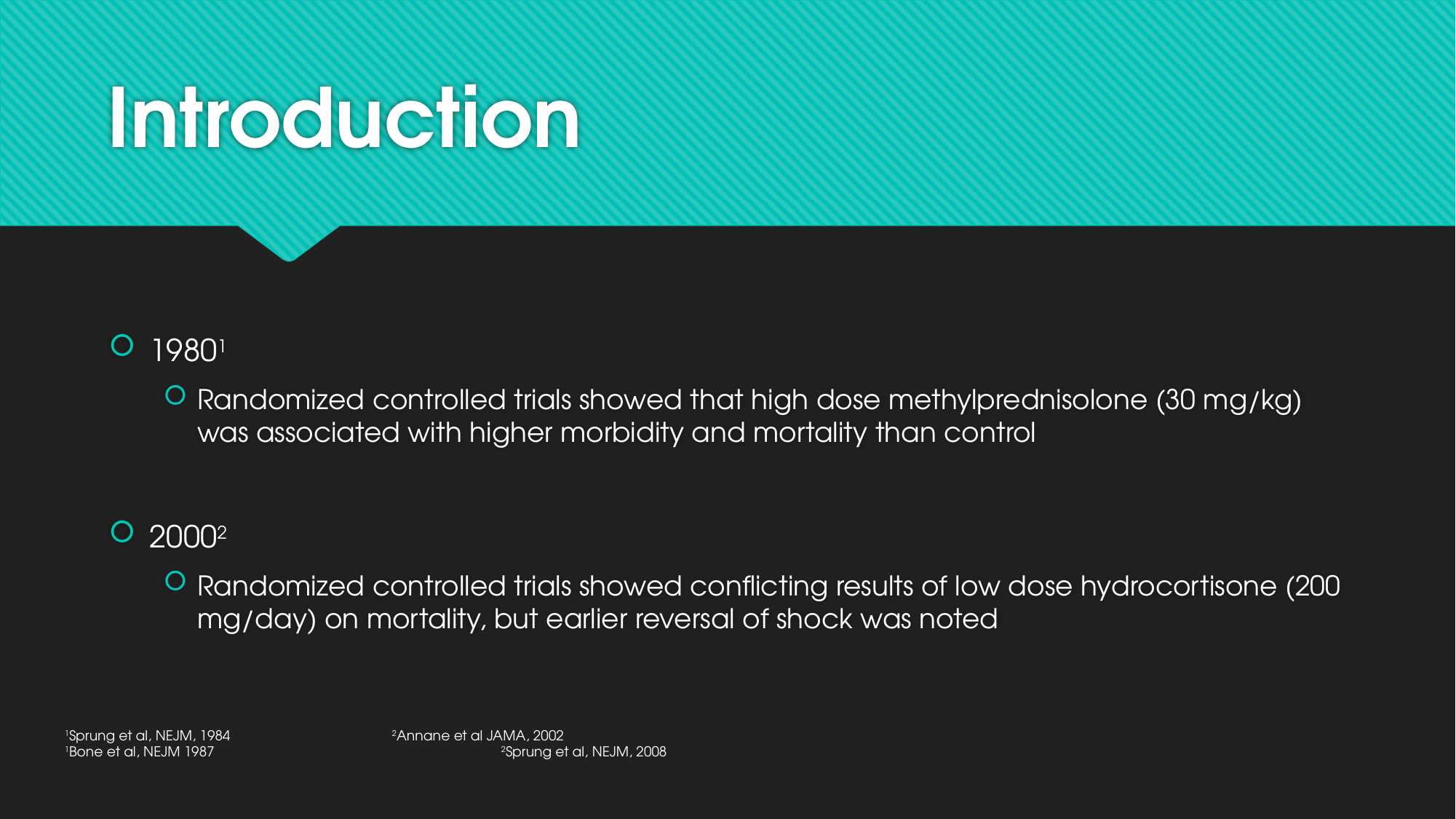

# Introduction
19801
Randomized controlled trials showed that high dose methylprednisolone (30 mg/kg) was associated with higher morbidity and mortality than control

20002
Randomized controlled trials showed conflicting results of low dose hydrocortisone (200 mg/day) on mortality, but earlier reversal of shock was noted
1Sprung et al, NEJM, 1984		2Annane et al JAMA, 2002
1Bone et al, NEJM 1987			2Sprung et al, NEJM, 2008